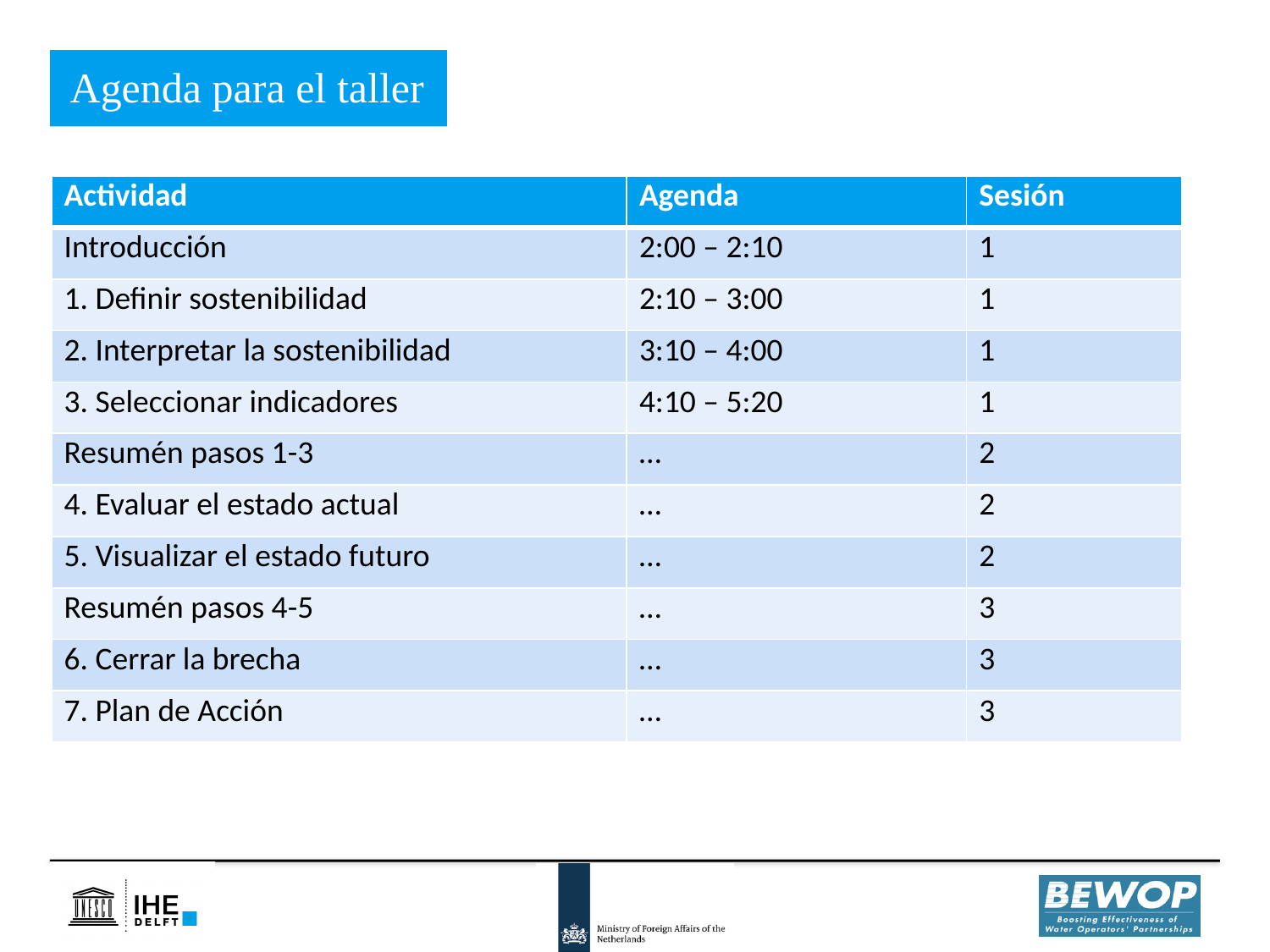

Agenda para el taller
| Actividad | Agenda | Sesión |
| --- | --- | --- |
| Introducción | 2:00 – 2:10 | 1 |
| 1. Definir sostenibilidad | 2:10 – 3:00 | 1 |
| 2. Interpretar la sostenibilidad | 3:10 – 4:00 | 1 |
| 3. Seleccionar indicadores | 4:10 – 5:20 | 1 |
| Resumén pasos 1-3 | … | 2 |
| 4. Evaluar el estado actual | … | 2 |
| 5. Visualizar el estado futuro | … | 2 |
| Resumén pasos 4-5 | … | 3 |
| 6. Cerrar la brecha | … | 3 |
| 7. Plan de Acción | … | 3 |